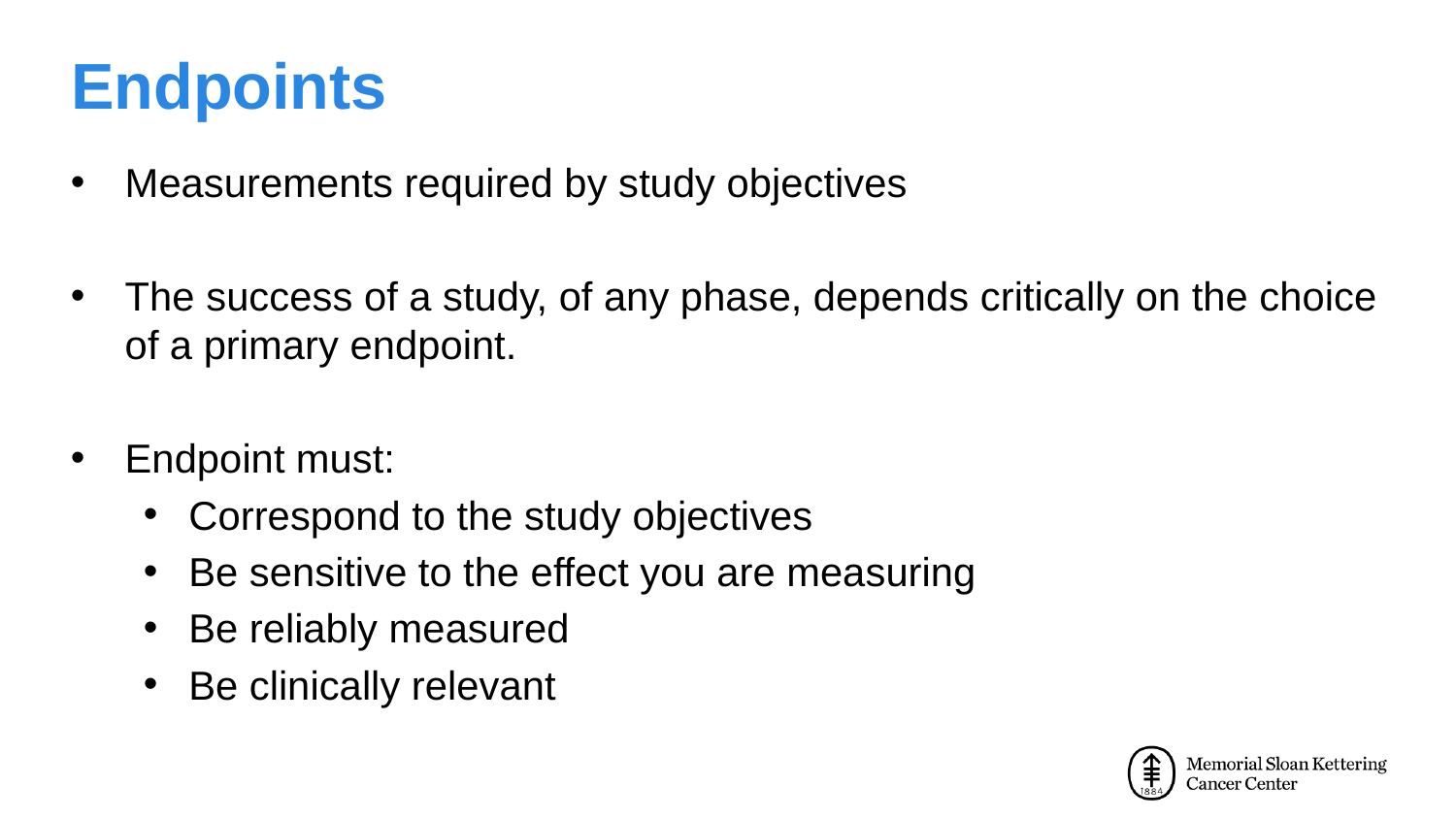

# Endpoints
Measurements required by study objectives

The success of a study, of any phase, depends critically on the choice of a primary endpoint.

Endpoint must:
Correspond to the study objectives
Be sensitive to the effect you are measuring
Be reliably measured
Be clinically relevant